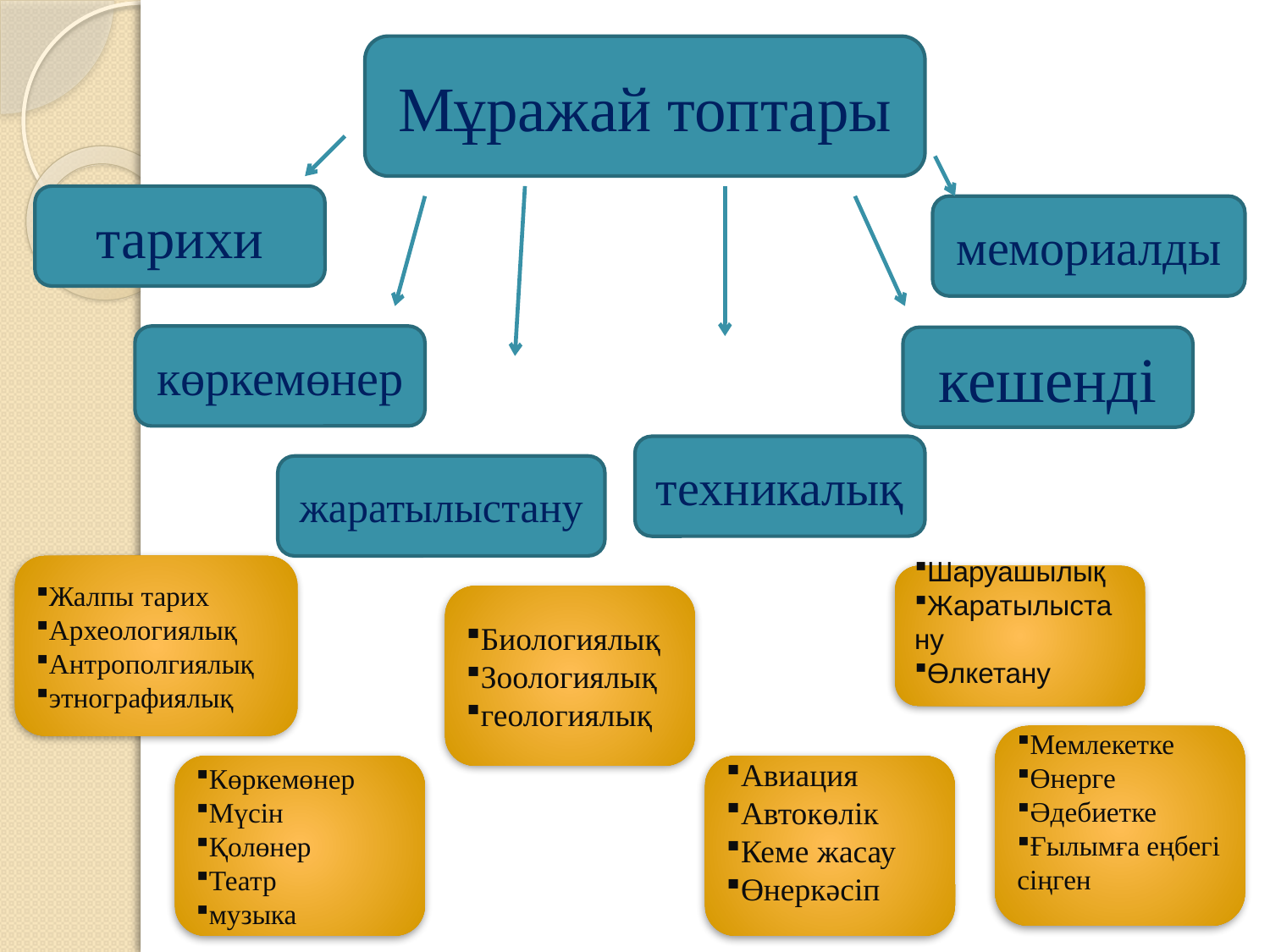

Мұражай топтары
тарихи
мемориалды
көркемөнер
кешенді
техникалық
жаратылыстану
Жалпы тарих
Археологиялық
Антрополгиялық
этнографиялық

Шаруашылық
Жаратылыстану
Өлкетану

Биологиялық
Зоологиялық
геологиялық

Мемлекетке
Өнерге
Әдебиетке
Ғылымға еңбегі сіңген

Көркемөнер
Мүсін
Қолөнер
Театр
музыка
Авиация
Автокөлік
Кеме жасау
Өнеркәсіп